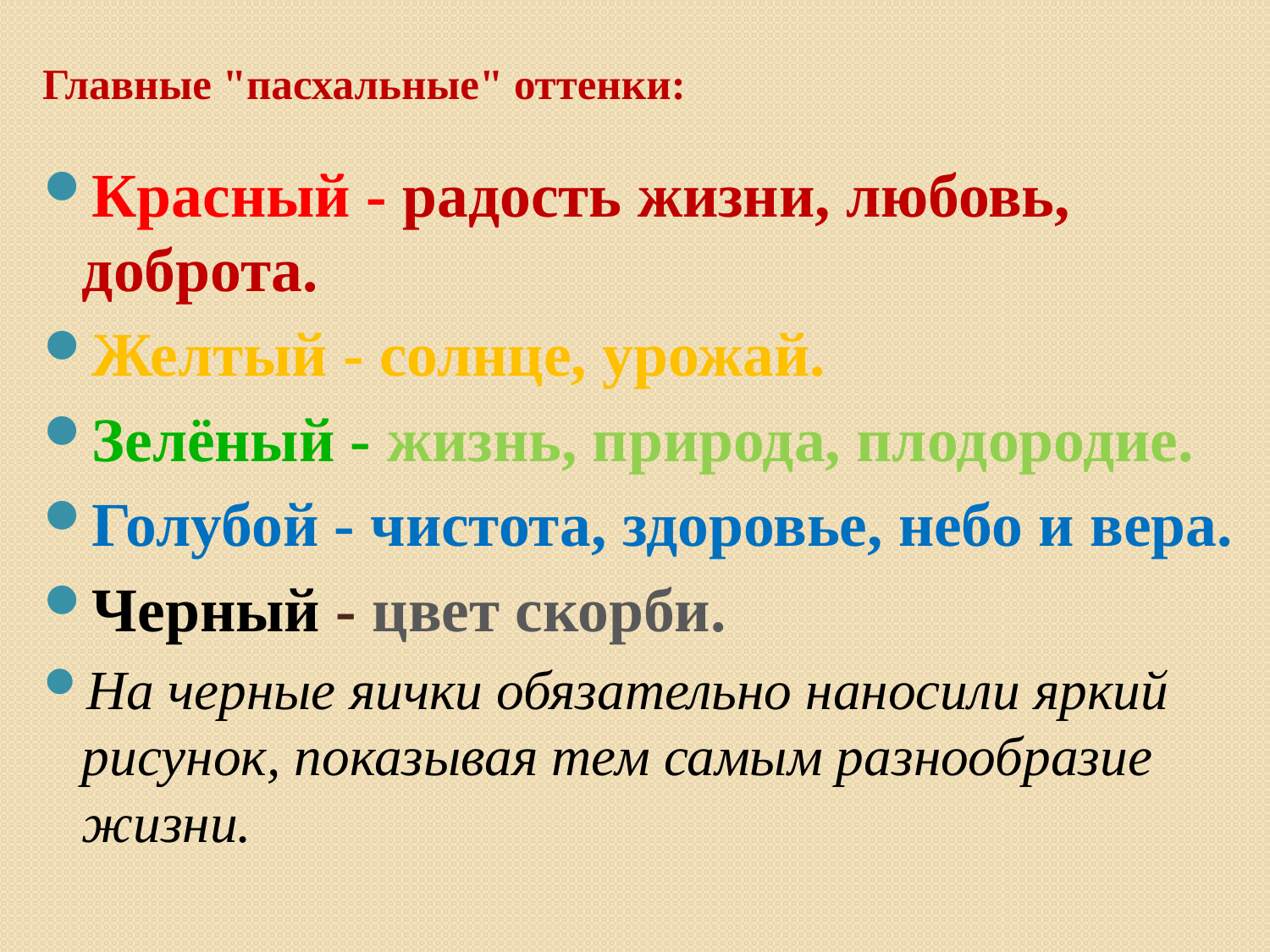

# Главные "пасхальные" оттенки:
Красный - радость жизни, любовь, доброта.
Желтый - солнце, урожай.
Зелёный - жизнь, природа, плодородие.
Голубой - чистота, здоровье, небо и вера.
Черный - цвет скорби.
На черные яички обязательно наносили яркий рисунок, показывая тем самым разнообразие жизни.